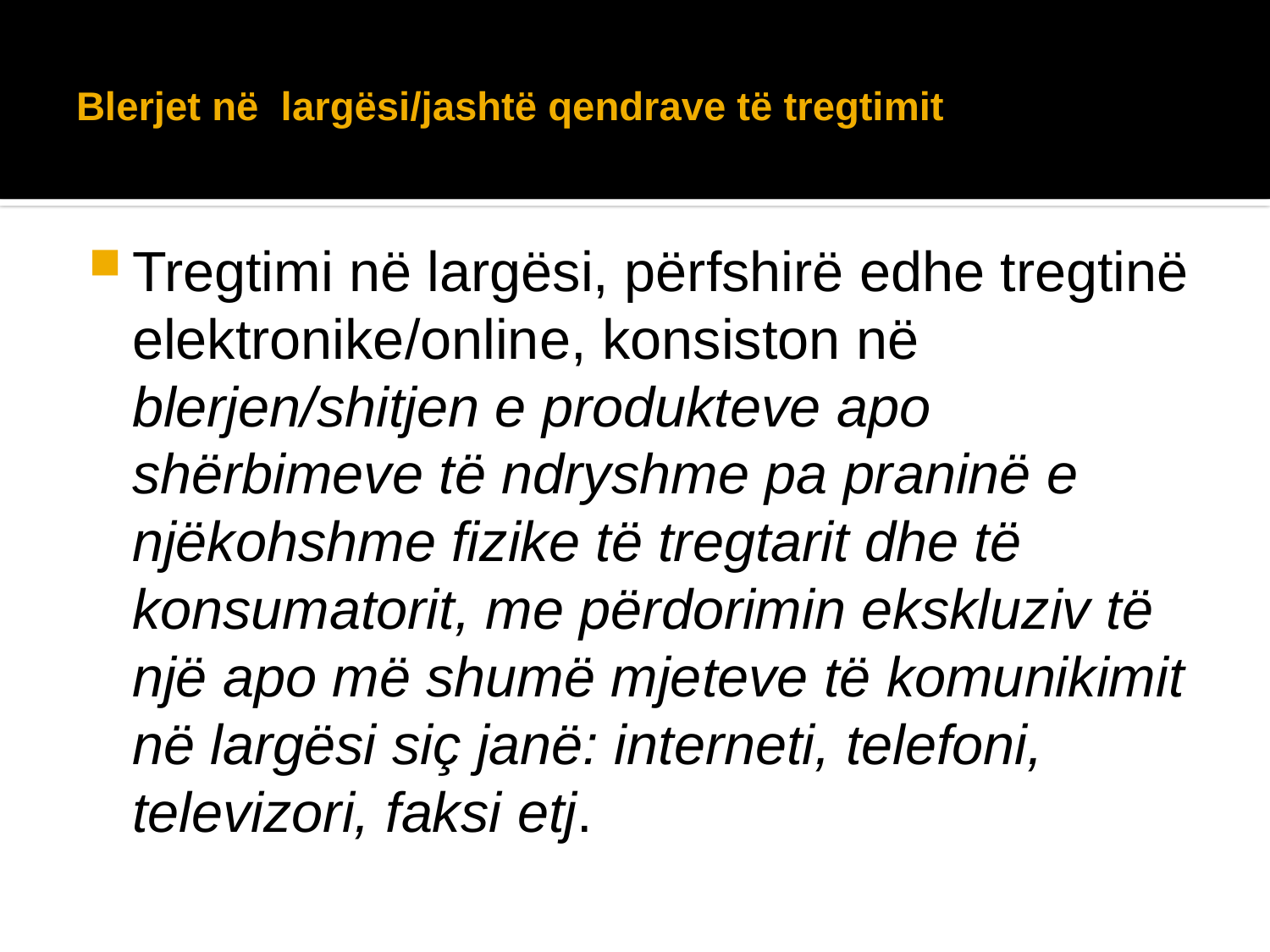

# Blerjet në  largësi/jashtë qendrave të tregtimit
Tregtimi në largësi, përfshirë edhe tregtinë elektronike/online, konsiston në blerjen/shitjen e produkteve apo shërbimeve të ndryshme pa praninë e njëkohshme fizike të tregtarit dhe të konsumatorit, me përdorimin ekskluziv të një apo më shumë mjeteve të komunikimit në largësi siç janë: interneti, telefoni, televizori, faksi etj.